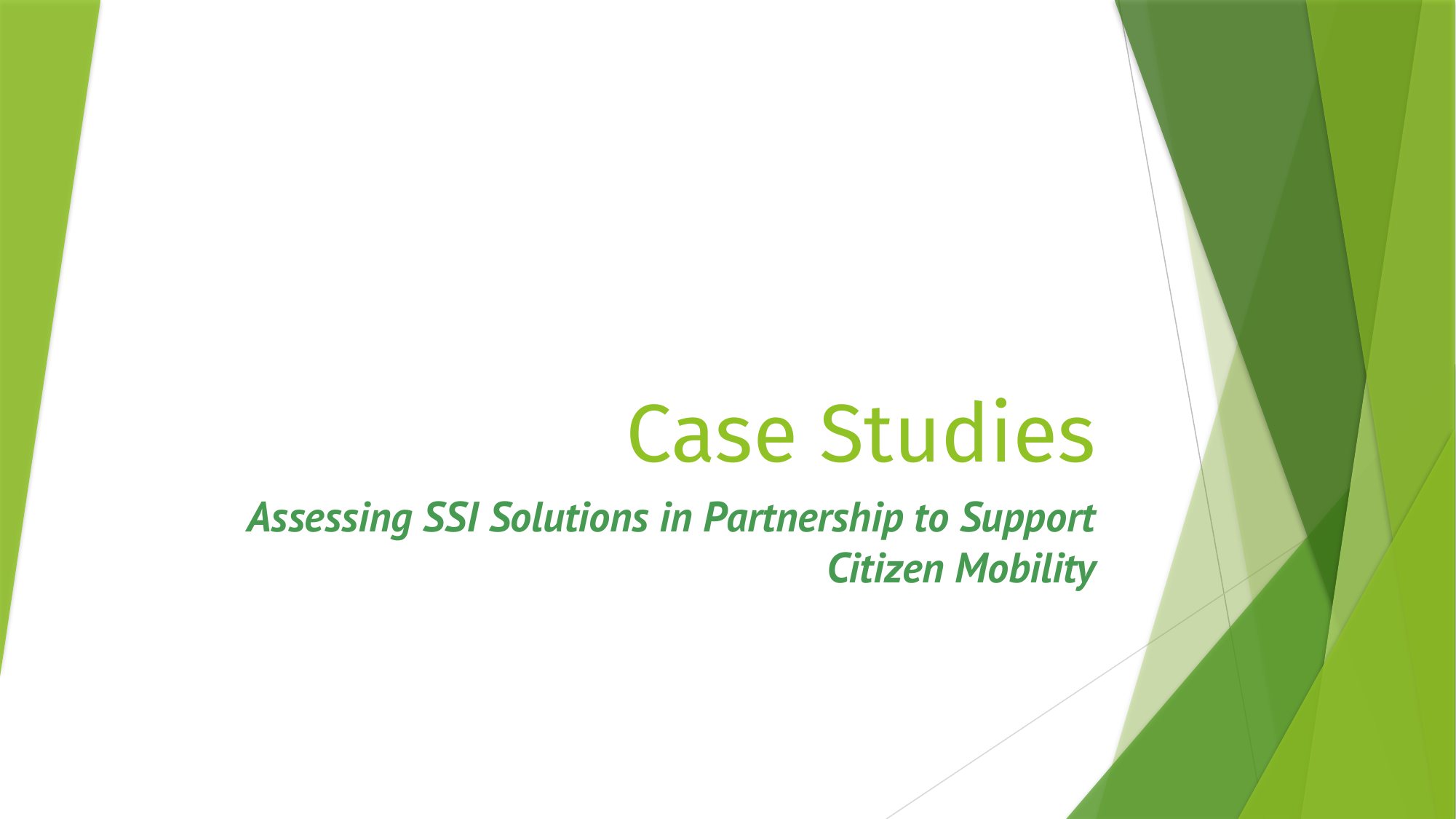

# Case Studies
Assessing SSI Solutions in Partnership to Support Citizen Mobility